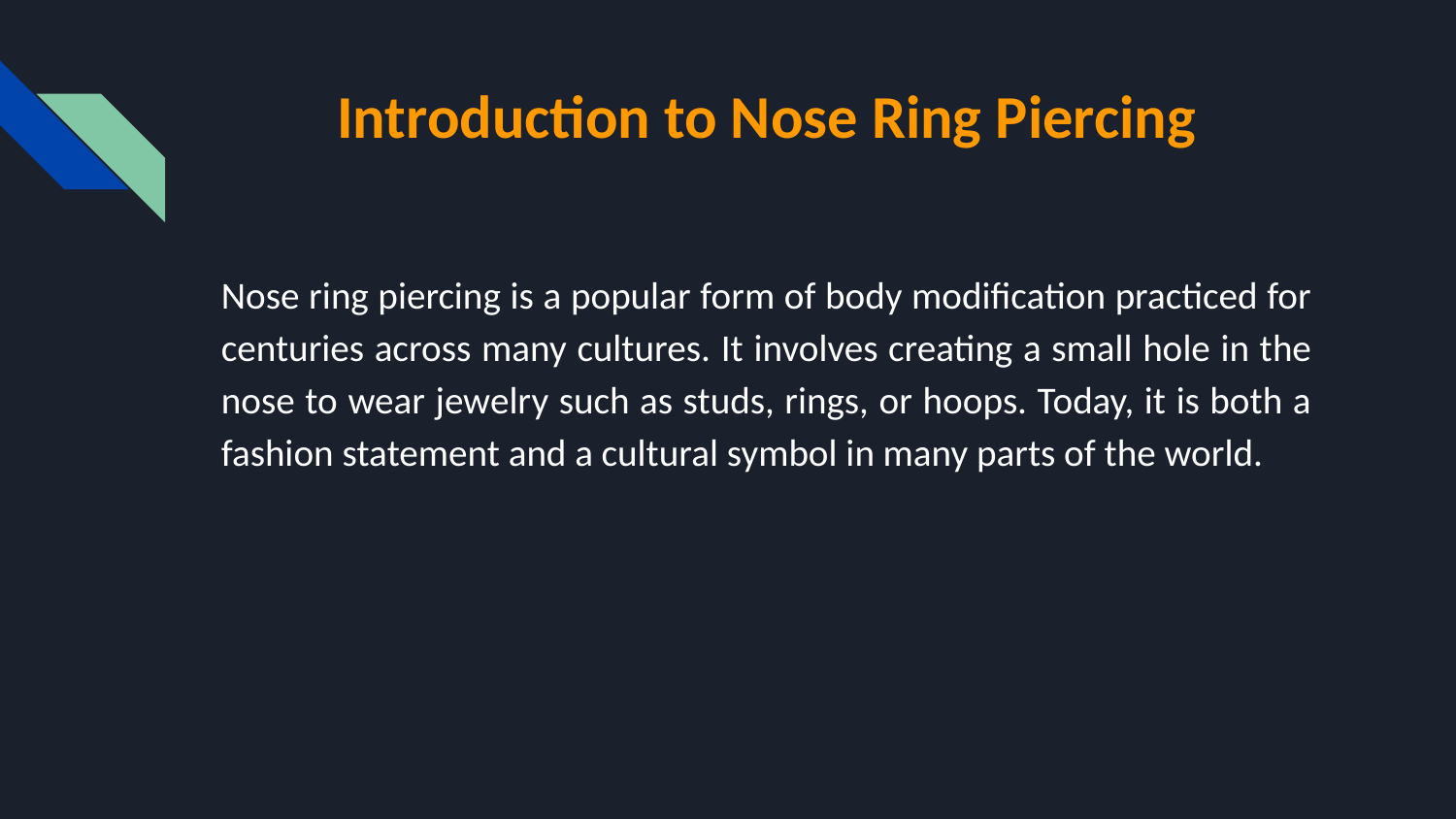

# Introduction to Nose Ring Piercing
Nose ring piercing is a popular form of body modification practiced for centuries across many cultures. It involves creating a small hole in the nose to wear jewelry such as studs, rings, or hoops. Today, it is both a fashion statement and a cultural symbol in many parts of the world.